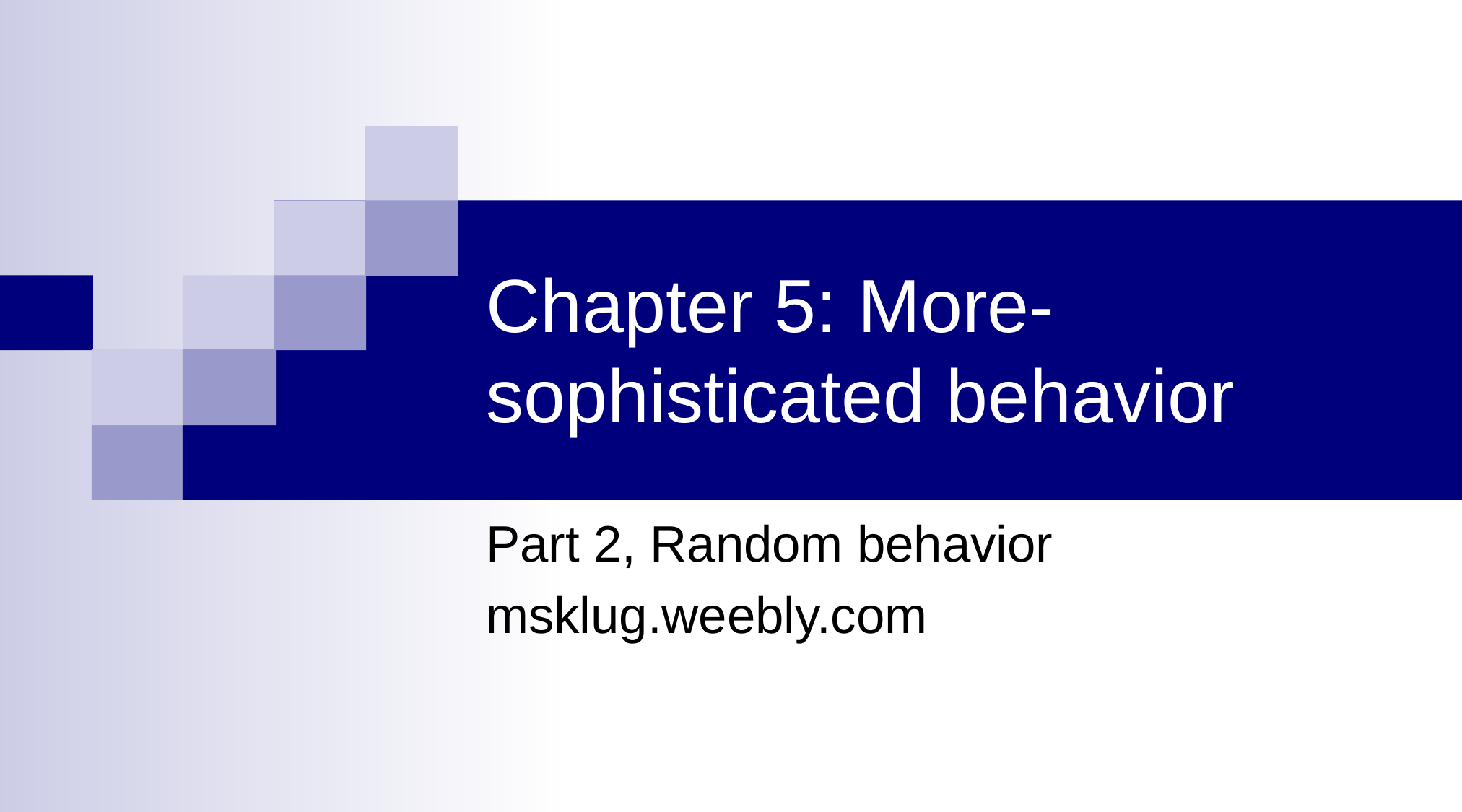

# Chapter 5: More-sophisticated behavior
Part 2, Random behavior
msklug.weebly.com